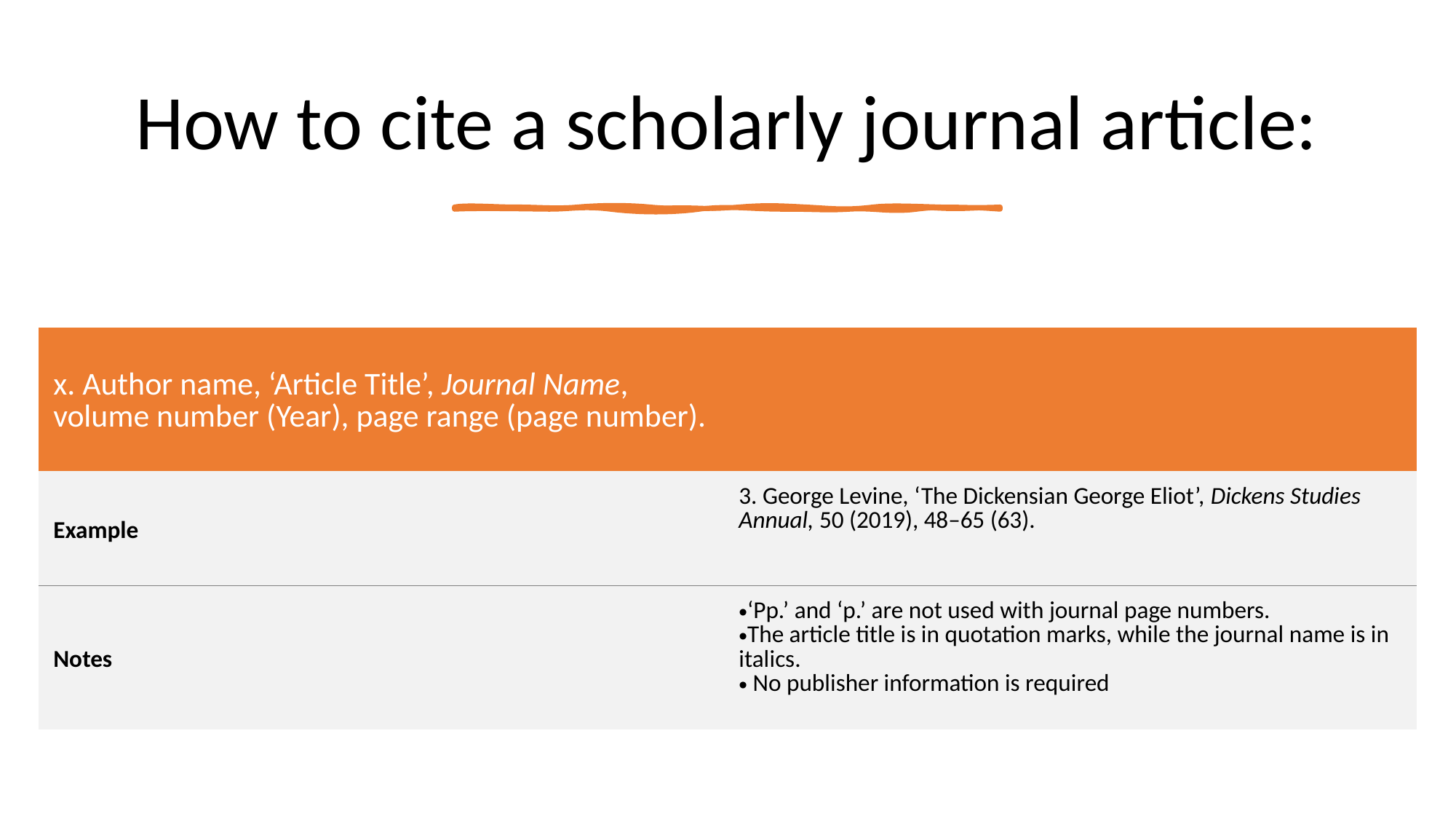

# How to cite a scholarly journal article:

| x. Author name, ‘Article Title’, Journal Name, volume number (Year), page range (page number). |  |
| --- | --- |
| Example | 3. George Levine, ‘The Dickensian George Eliot’, Dickens Studies Annual, 50 (2019), 48–65 (63). |
| Notes | ‘Pp.’ and ‘p.’ are not used with journal page numbers. The article title is in quotation marks, while the journal name is in italics. No publisher information is required |